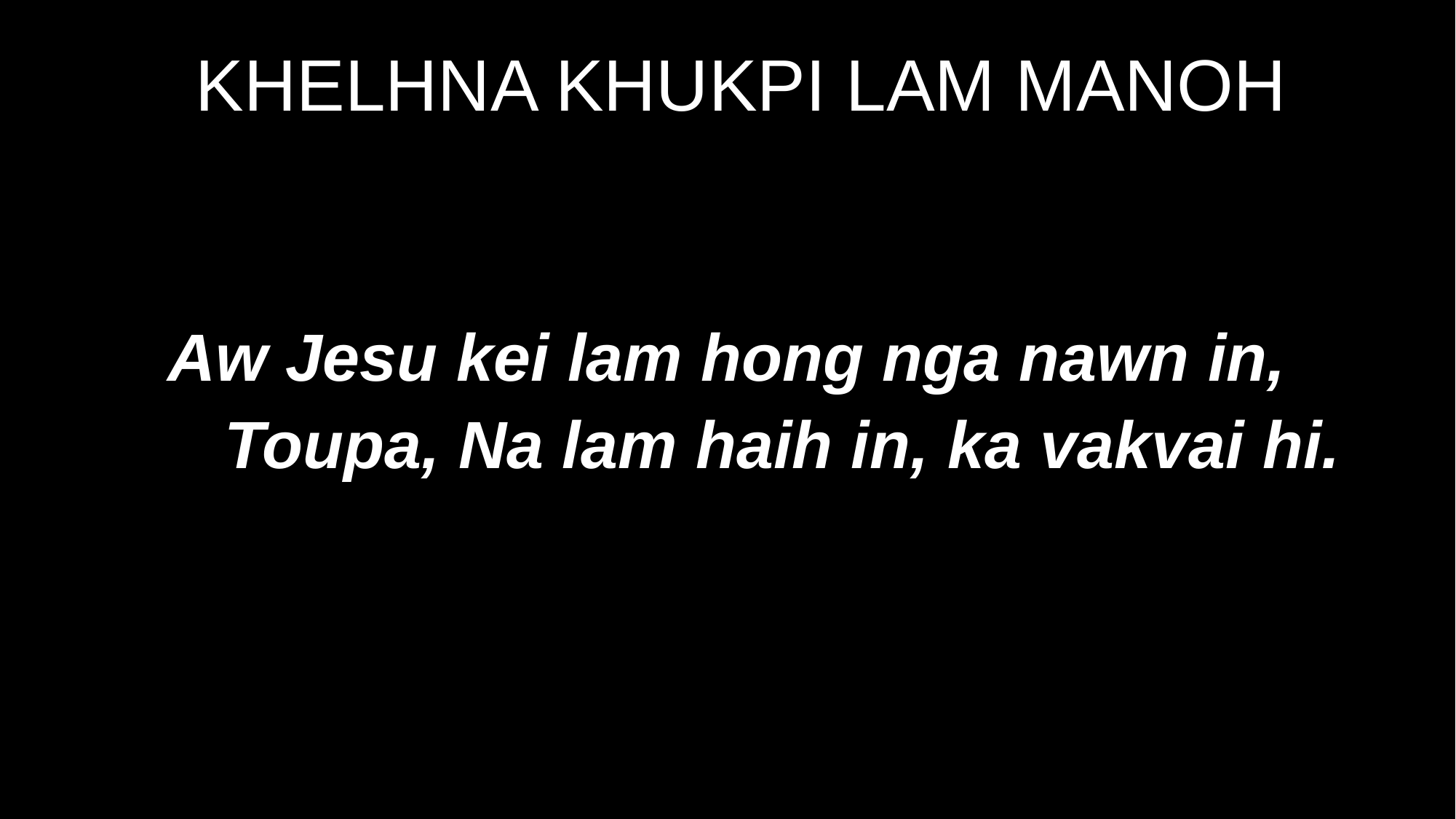

KHELHNA KHUKPI LAM MANOH
Aw Jesu kei lam hong nga nawn in,
     Toupa, Na lam haih in, ka vakvai hi.